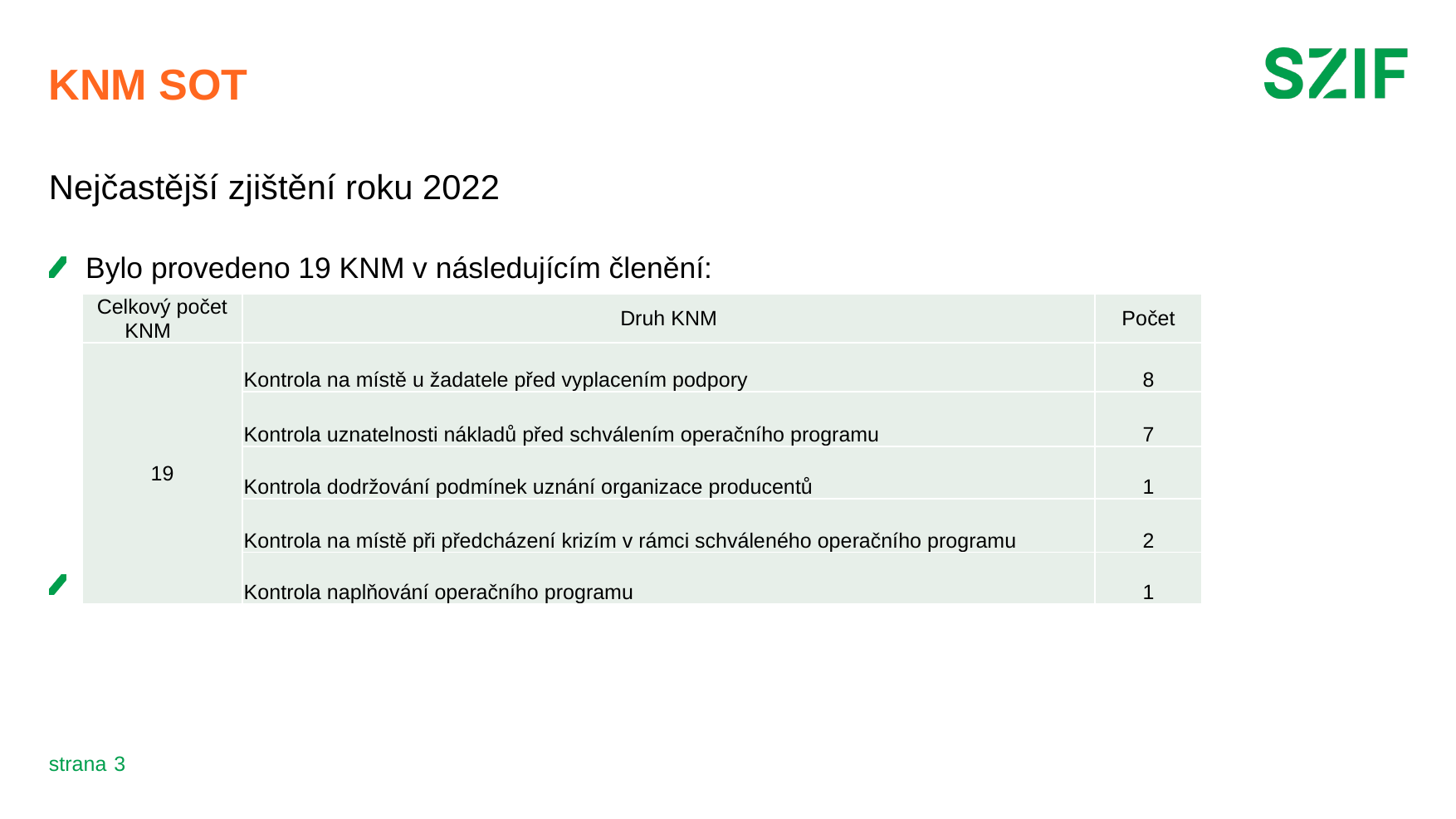

# KNM SOT
Nejčastější zjištění roku 2022
Bylo provedeno 19 KNM v následujícím členění:

Z celkového provedeného počtu KNM bylo 8 KNM s identifikovaným zjištěním
| Celkový počet KNM | Druh KNM | Počet |
| --- | --- | --- |
| 19 | Kontrola na místě u žadatele před vyplacením podpory | 8 |
|  | Kontrola uznatelnosti nákladů před schválením operačního programu | 7 |
|  | Kontrola dodržování podmínek uznání organizace producentů | 1 |
|  | Kontrola na místě při předcházení krizím v rámci schváleného operačního programu | 2 |
|  | Kontrola naplňování operačního programu | 1 |
3